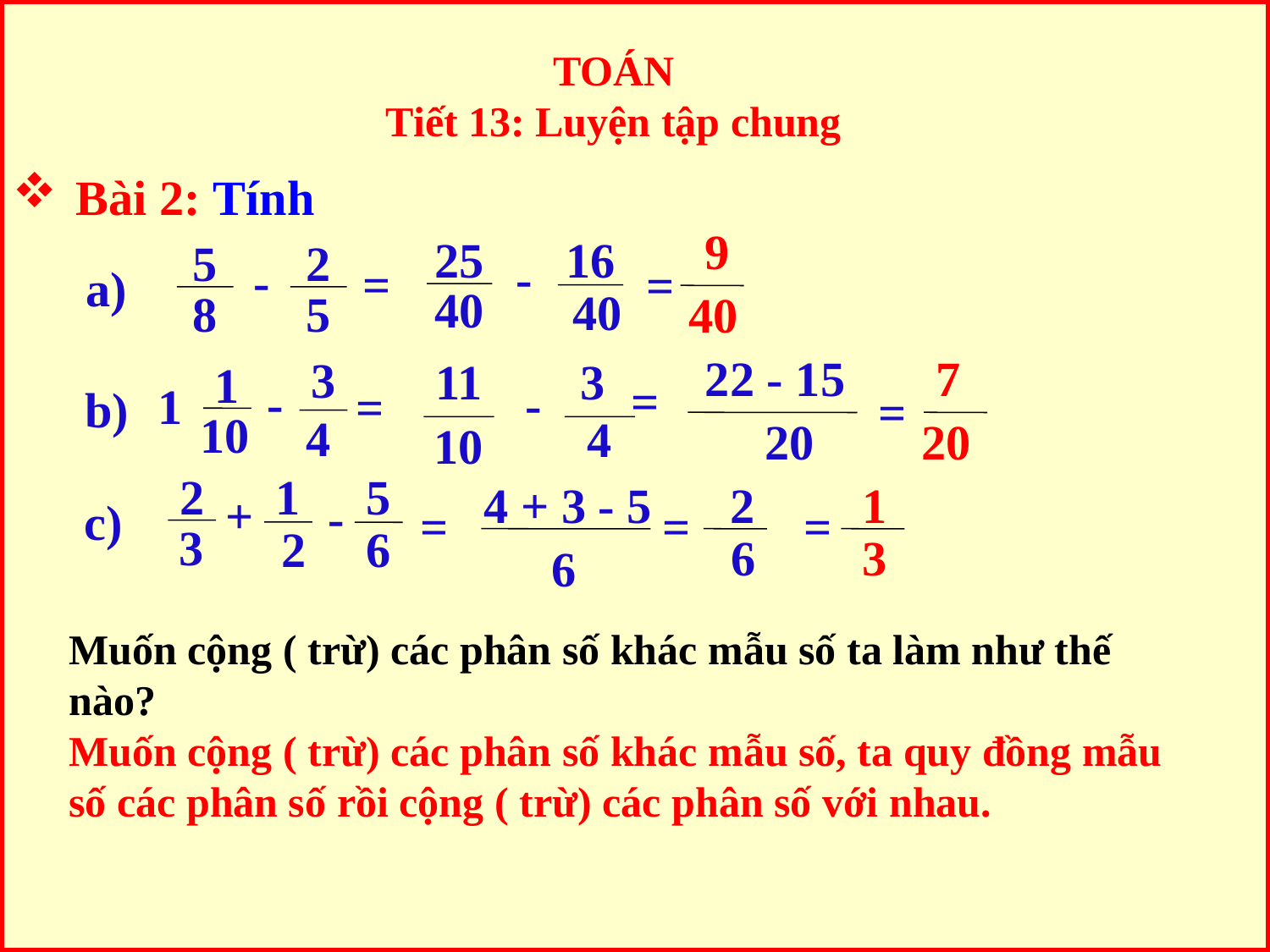

TOÁN
Tiết 13: Luyện tập chung
Bài 2: Tính
9
40
=
25
40

16
40

-
=
5
8

2
5

-
a)
22 - 15
7
20
20
=
=
3
4

1
1
10

-
b)
11
10

3
4

-
=
2
3

1
5
2
6

+
-
c)
4 + 3 - 5
2
1
6
3
6
=
=
=
Muốn cộng ( trừ) các phân số khác mẫu số ta làm như thế nào?
Muốn cộng ( trừ) các phân số khác mẫu số, ta quy đồng mẫu số các phân số rồi cộng ( trừ) các phân số với nhau.